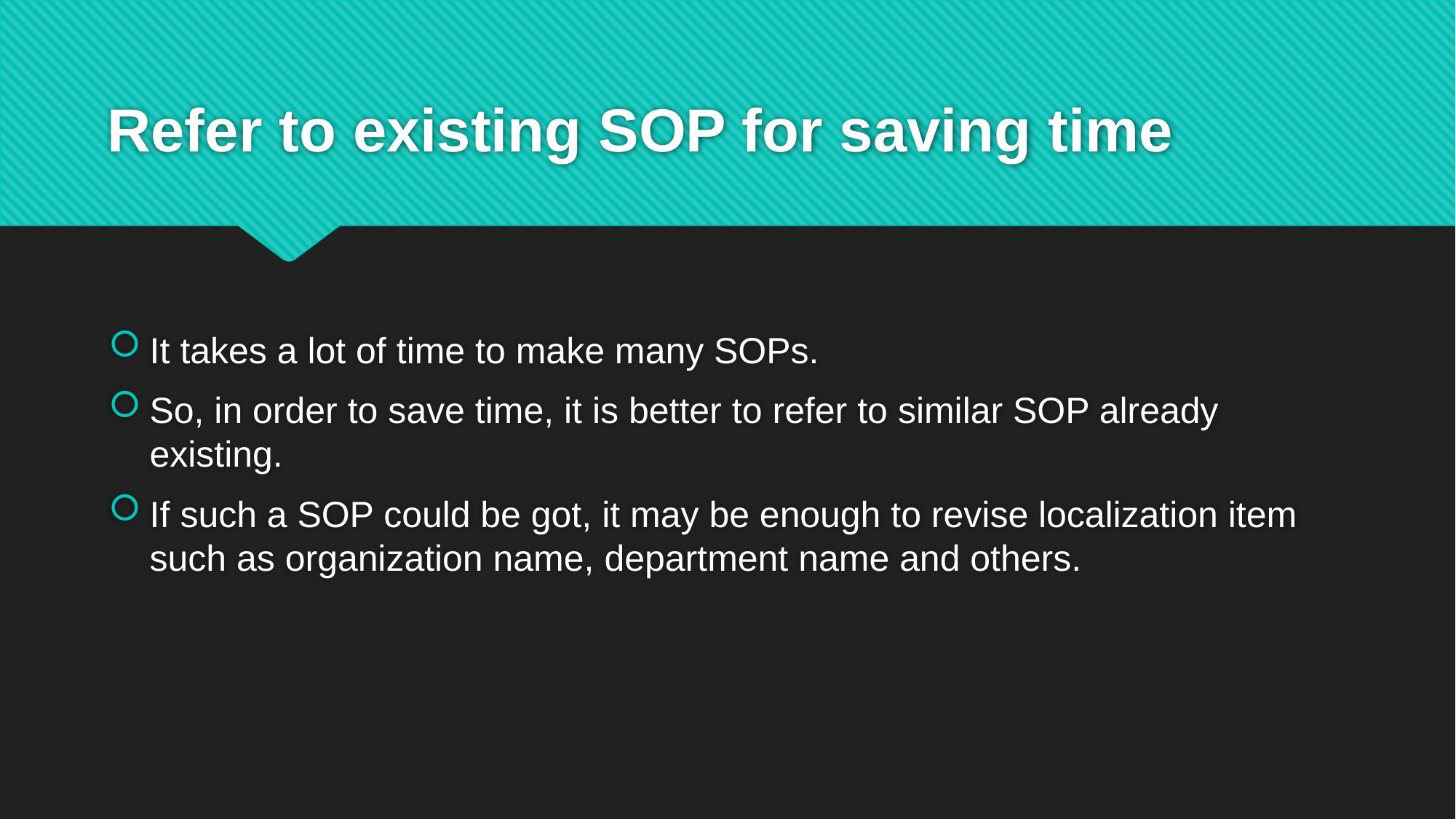

# Refer to existing SOP for saving time
It takes a lot of time to make many SOPs.
So, in order to save time, it is better to refer to similar SOP already existing.
If such a SOP could be got, it may be enough to revise localization item such as organization name, department name and others.